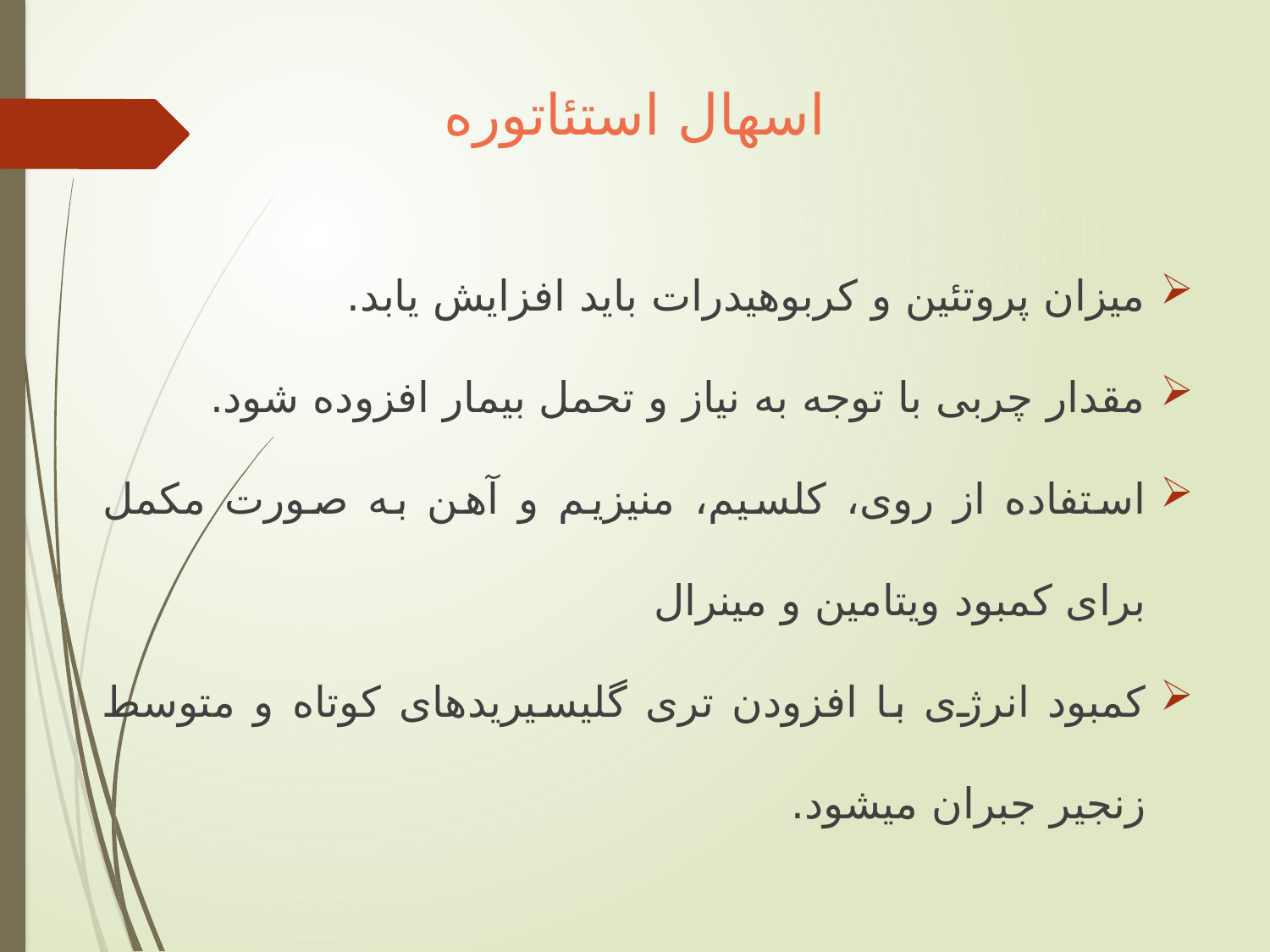

# اسهال استئاتوره
میزان پروتئین و کربوهیدرات باید افزایش یابد.
مقدار چربی با توجه به نیاز و تحمل بیمار افزوده شود.
استفاده از روی، کلسیم، منیزیم و آهن به صورت مکمل برای کمبود ویتامین و مینرال
کمبود انرژی با افزودن تری گلیسیریدهای کوتاه و متوسط زنجیر جبران میشود.